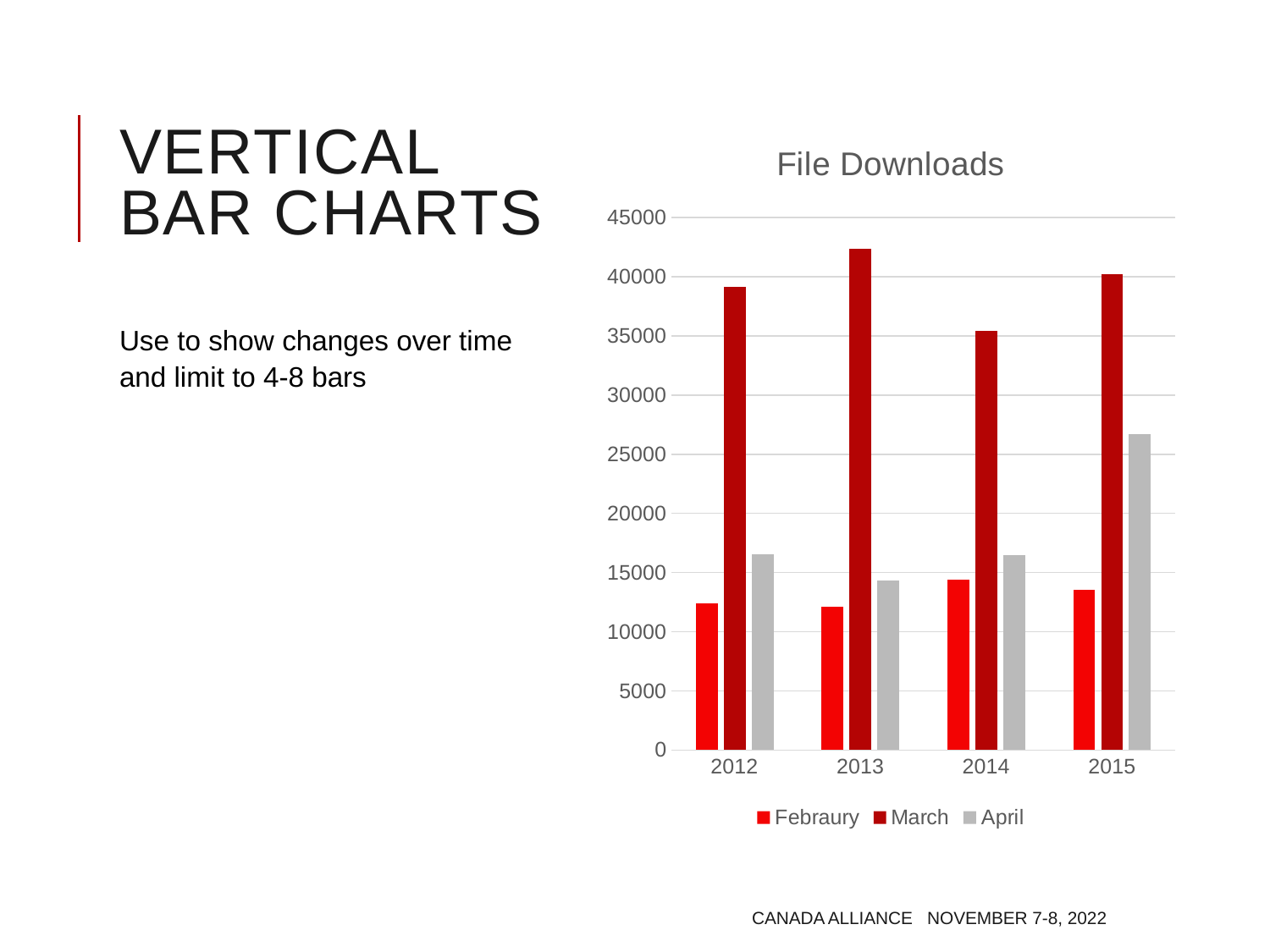

# VERTICAL BAR CHARTS

### Chart: File Downloads

| Category | Febraury | March | April |
|---|---|---|---|
| 2012 | 12378.0 | 39177.0 | 16564.0 |
| 2013 | 12129.0 | 42382.0 | 14320.0 |
| 2014 | 14369.0 | 35467.0 | 16458.0 |
| 2015 | 13552.0 | 40253.0 | 26741.0 |
Use to show changes over time and limit to 4-8 bars
Canada Alliance   November 7-8, 2022